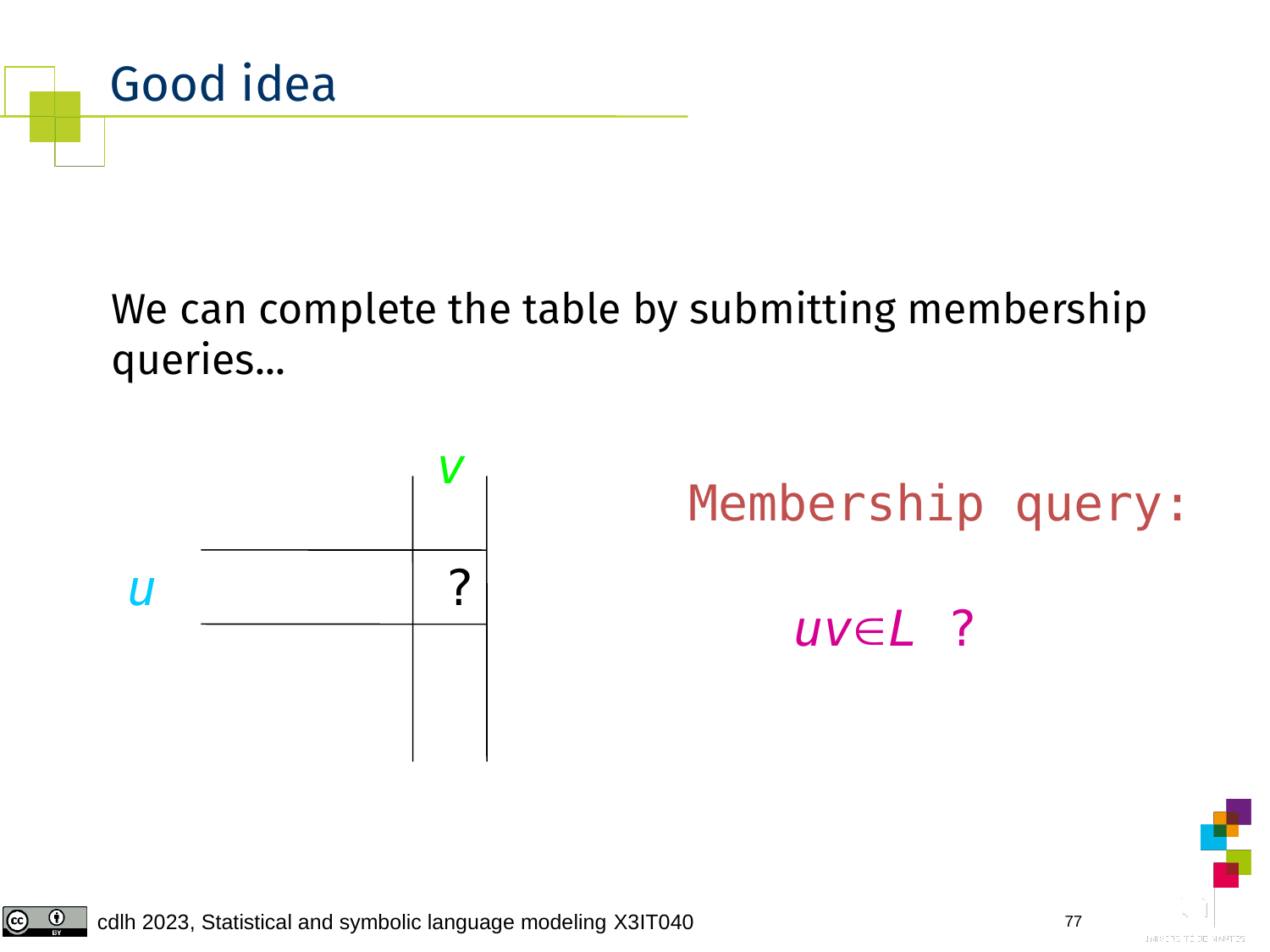

# Good idea
	We can complete the table by submitting membership queries...
v
Membership query:

u
?

uv∈L ?

77